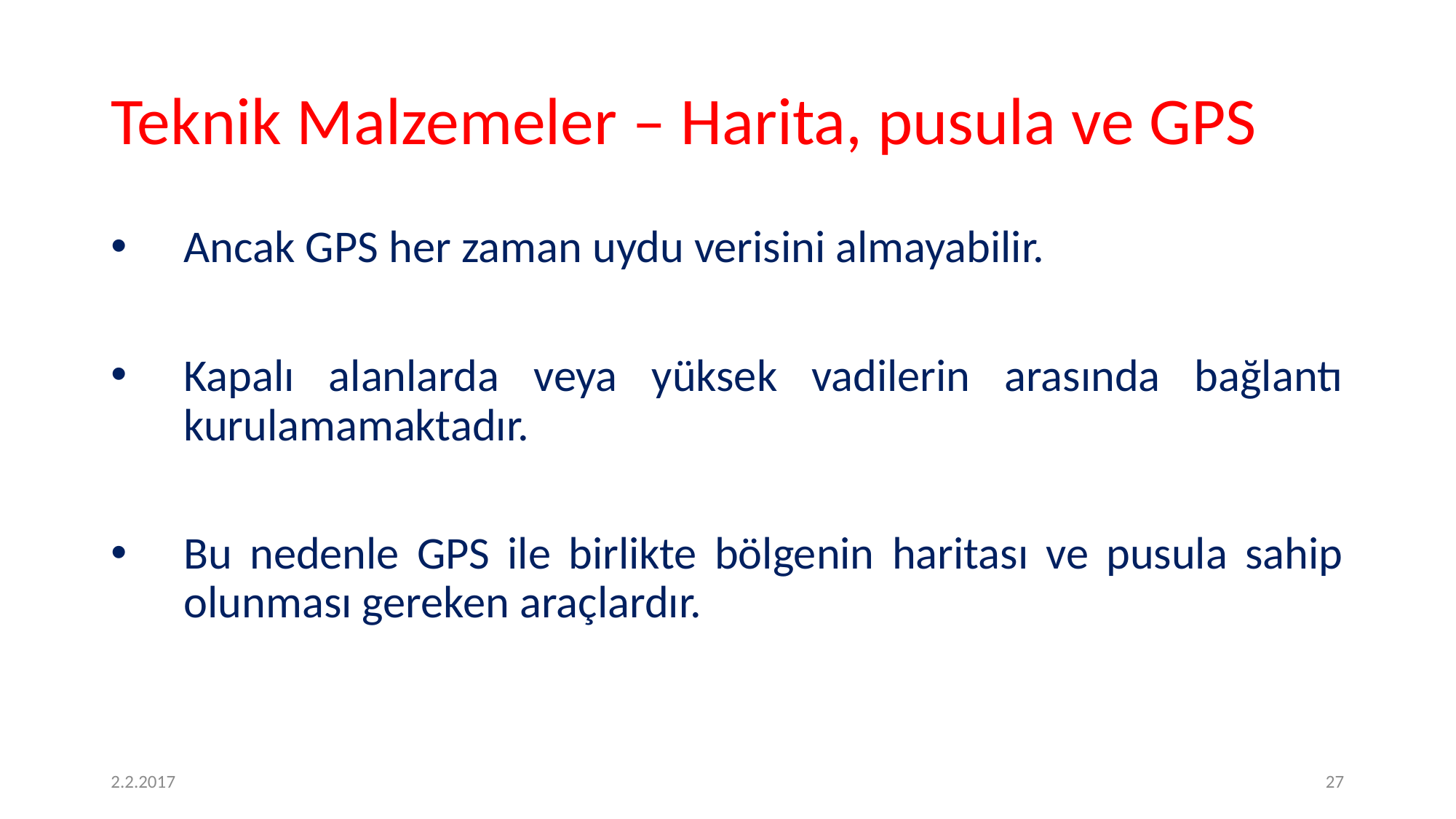

# Teknik Malzemeler – Harita, pusula ve GPS
Ancak GPS her zaman uydu verisini almayabilir.

Kapalı alanlarda veya yüksek vadilerin arasında bağlantı kurulamamaktadır.

Bu nedenle GPS ile birlikte bölgenin haritası ve pusula sahip olunması gereken araçlardır.
2.2.2017
27